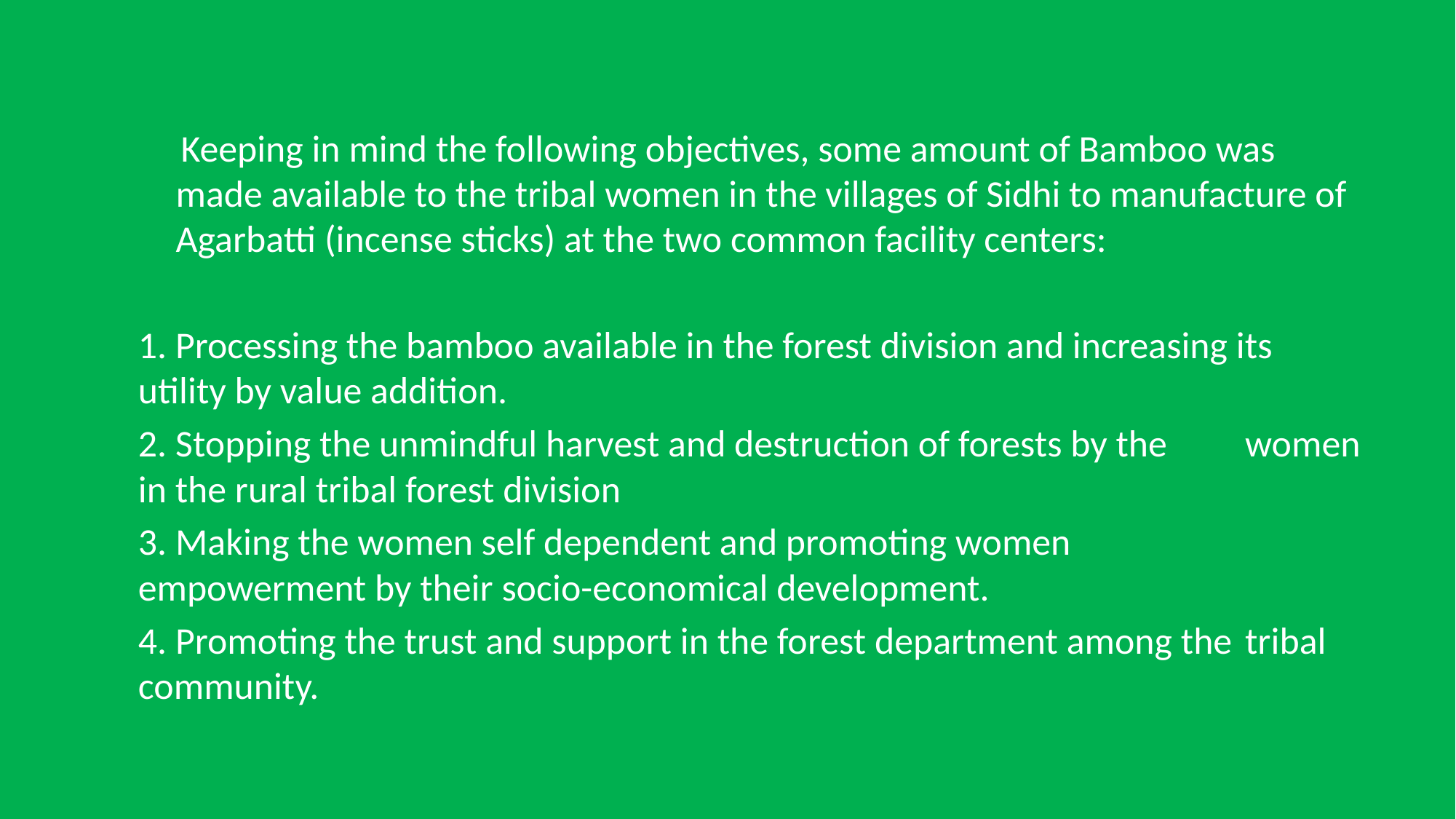

Keeping in mind the following objectives, some amount of Bamboo was made available to the tribal women in the villages of Sidhi to manufacture of Agarbatti (incense sticks) at the two common facility centers:

1. Processing the bamboo available in the forest division and increasing its 	utility by value addition.
2. Stopping the unmindful harvest and destruction of forests by the 	women in the rural tribal forest division
3. Making the women self dependent and promoting women 	empowerment by their socio-economical development.
4. Promoting the trust and support in the forest department among the 	tribal community.